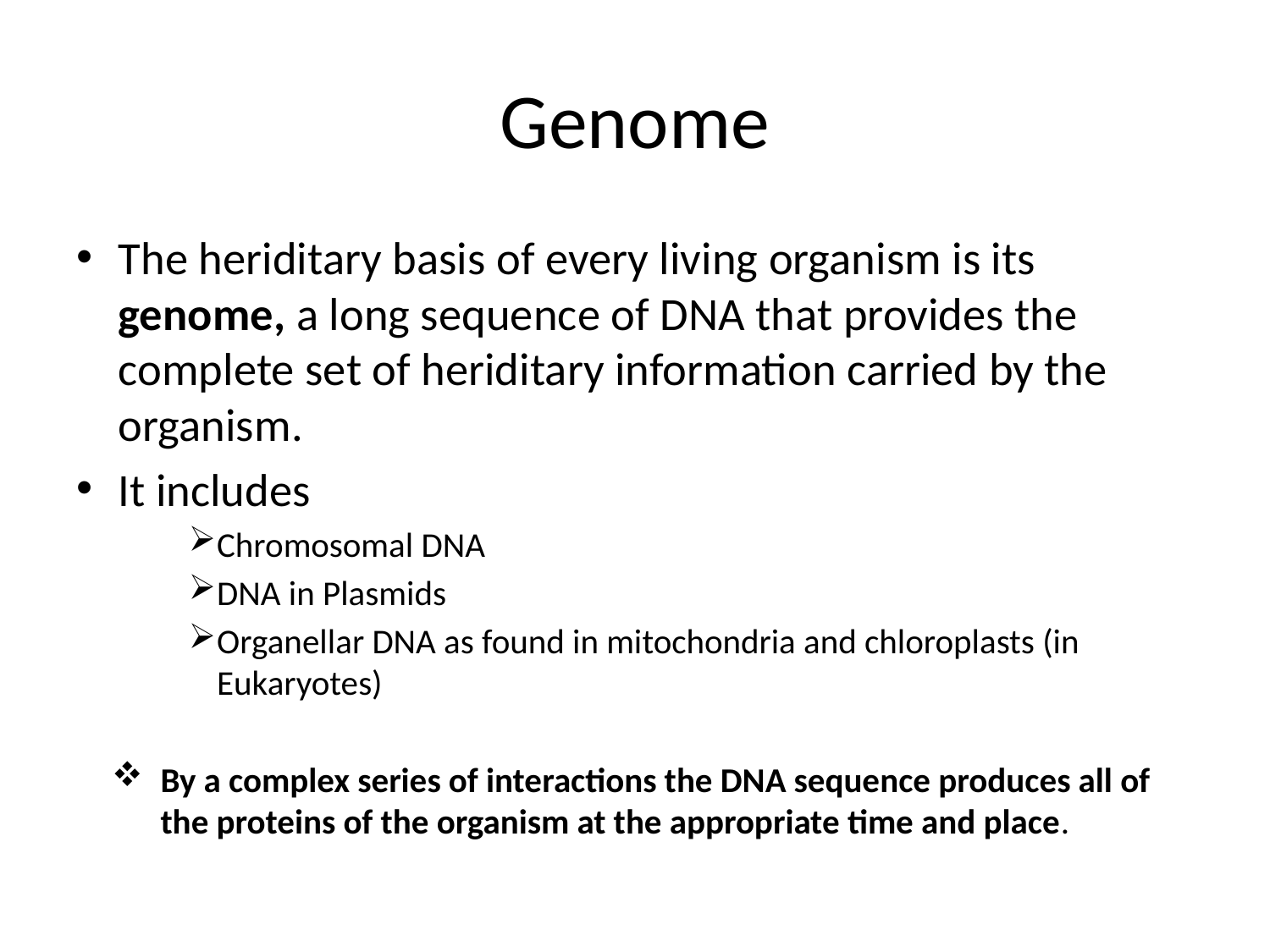

# Genome
The heriditary basis of every living organism is its genome, a long sequence of DNA that provides the complete set of heriditary information carried by the organism.
It includes
Chromosomal DNA
DNA in Plasmids
Organellar DNA as found in mitochondria and chloroplasts (in Eukaryotes)

By a complex series of interactions the DNA sequence produces all of the proteins of the organism at the appropriate time and place.